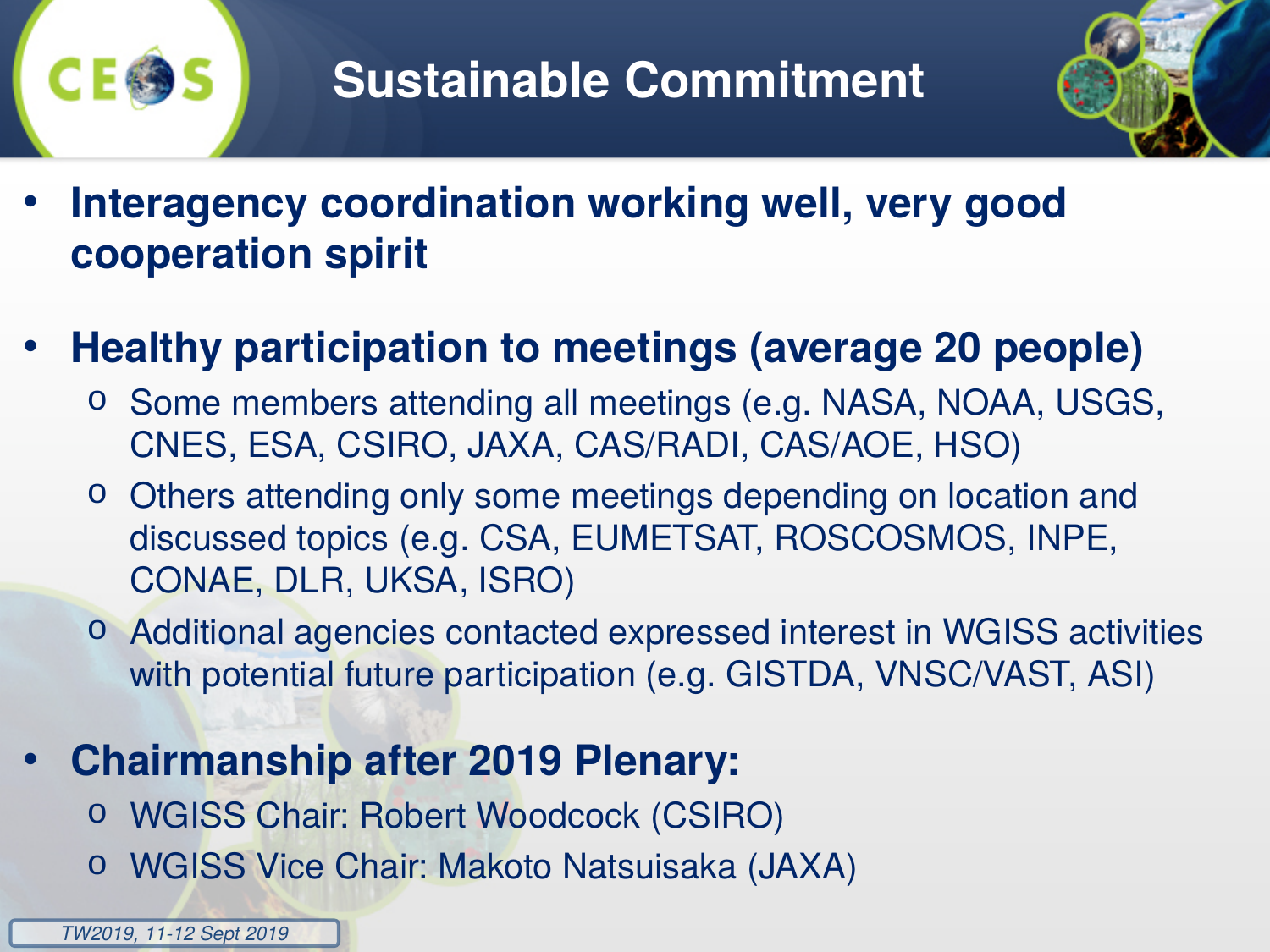

Sustainable Commitment
Interagency coordination working well, very good cooperation spirit

Healthy participation to meetings (average 20 people)
Some members attending all meetings (e.g. NASA, NOAA, USGS, CNES, ESA, CSIRO, JAXA, CAS/RADI, CAS/AOE, HSO)
Others attending only some meetings depending on location and discussed topics (e.g. CSA, EUMETSAT, ROSCOSMOS, INPE, CONAE, DLR, UKSA, ISRO)
Additional agencies contacted expressed interest in WGISS activities with potential future participation (e.g. GISTDA, VNSC/VAST, ASI)

Chairmanship after 2019 Plenary:
WGISS Chair: Robert Woodcock (CSIRO)
WGISS Vice Chair: Makoto Natsuisaka (JAXA)